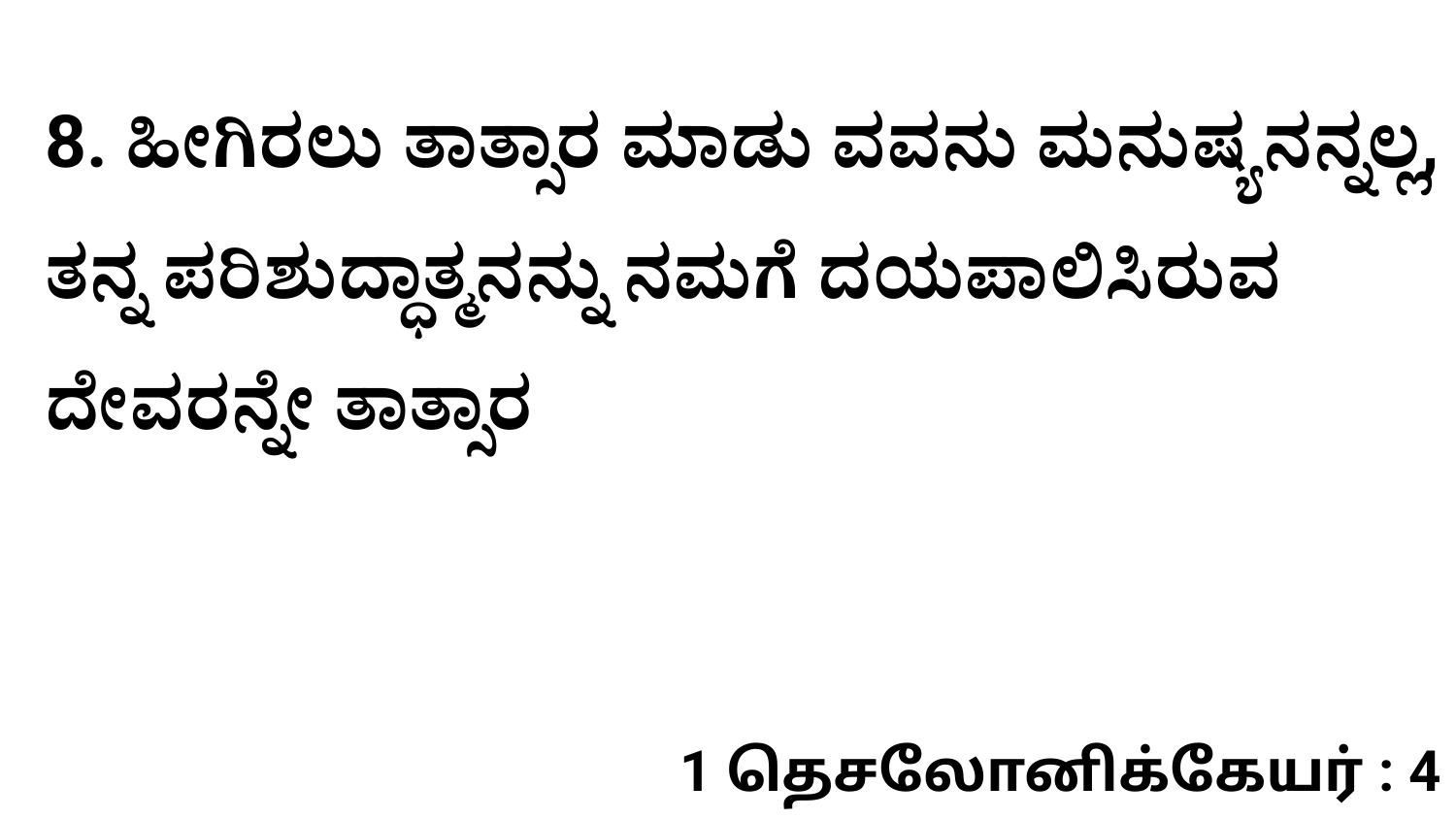

8. ಹೀಗಿರಲು ತಾತ್ಸಾರ ಮಾಡು ವವನು ಮನುಷ್ಯನನ್ನಲ್ಲ, ತನ್ನ ಪರಿಶುದ್ಧಾತ್ಮನನ್ನು ನಮಗೆ ದಯಪಾಲಿಸಿರುವ ದೇವರನ್ನೇ ತಾತ್ಸಾರ
1 தெசலோனிக்கேயர் : 4